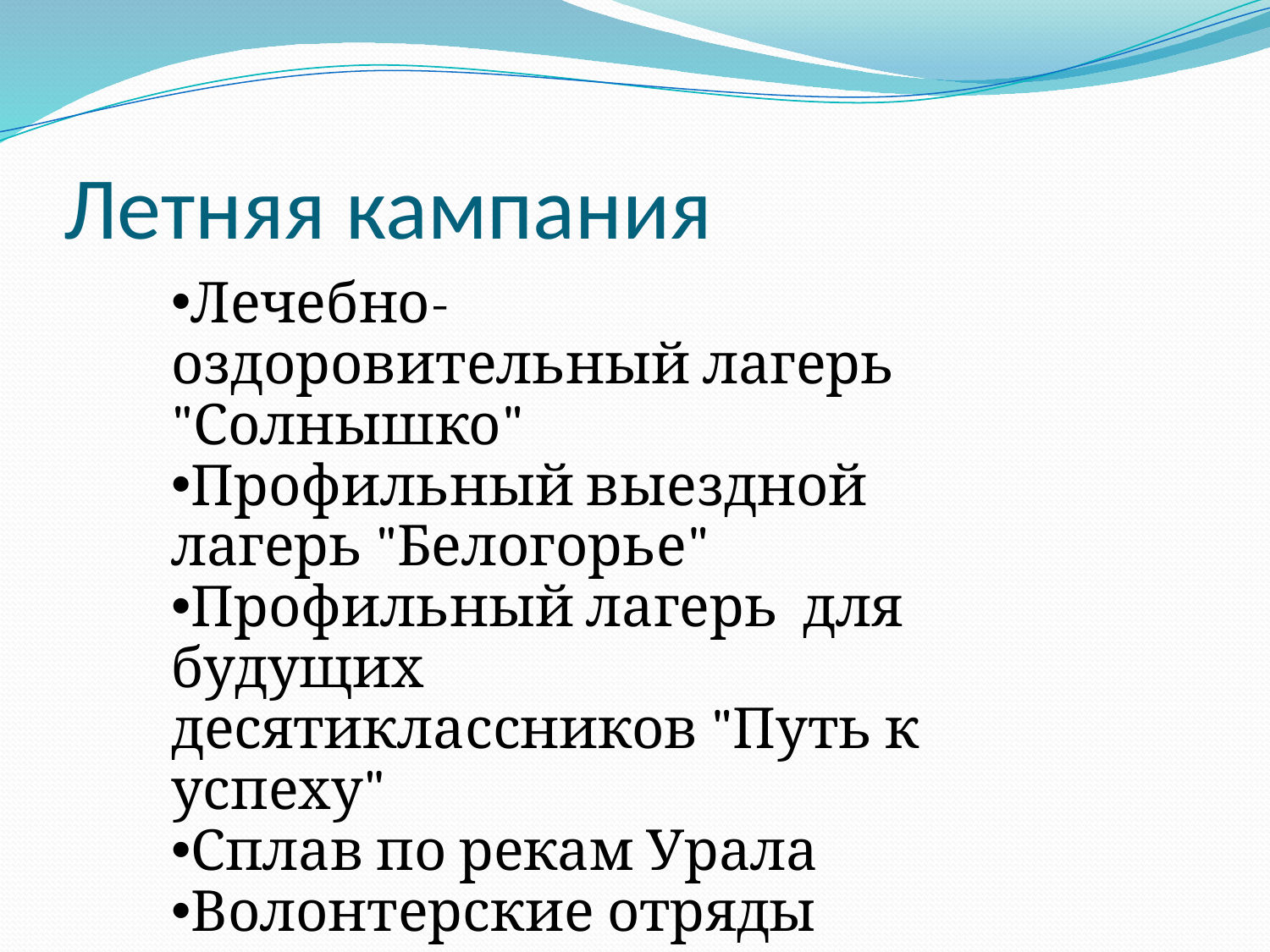

# Летняя кампания
Лечебно-оздоровительный лагерь "Солнышко"
Профильный выездной лагерь "Белогорье"
Профильный лагерь  для будущих десятиклассников "Путь к успеху"
Сплав по рекам Урала
Волонтерские отряды